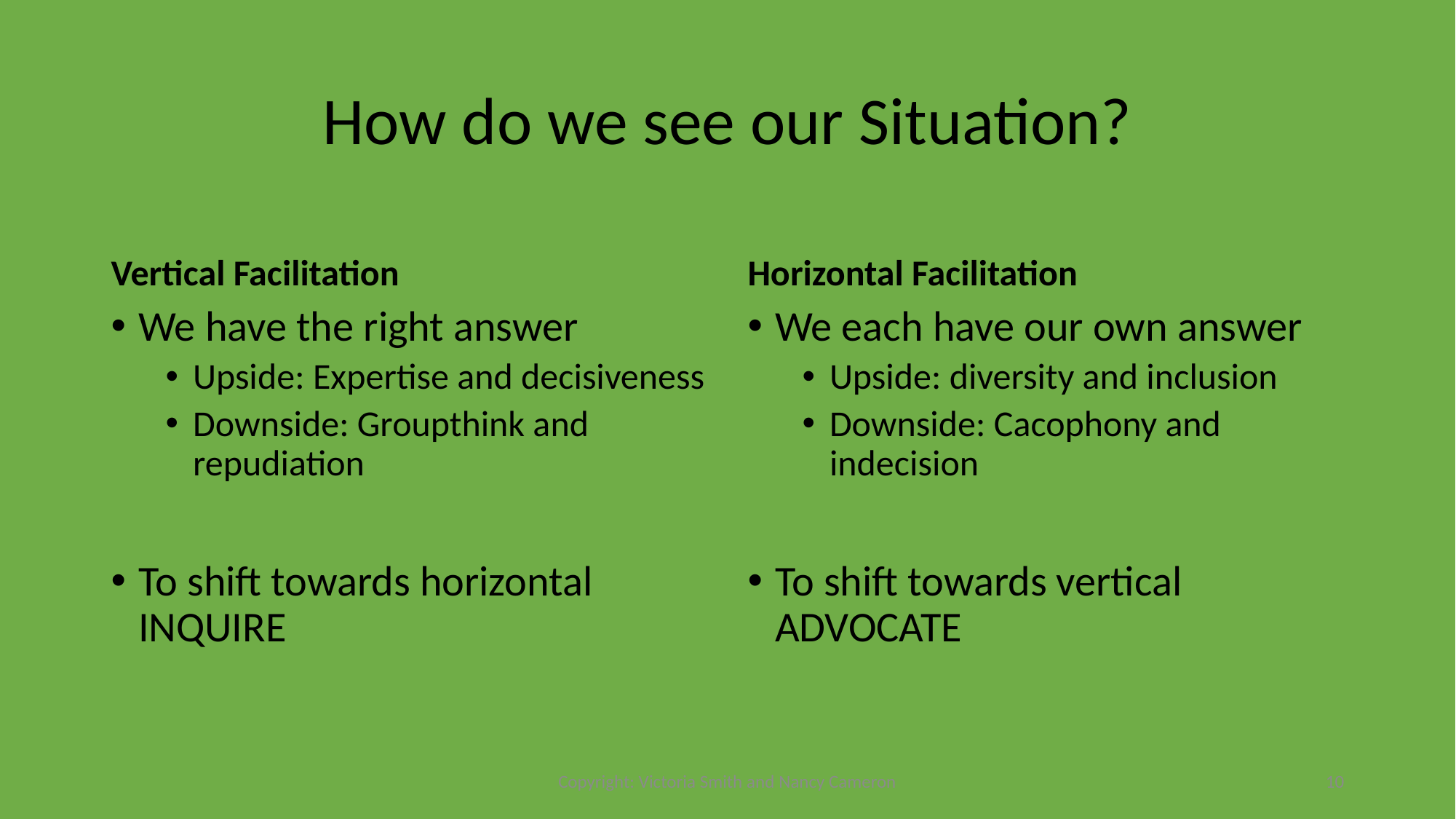

# How do we see our Situation?
Vertical Facilitation
Horizontal Facilitation
We have the right answer
Upside: Expertise and decisiveness
Downside: Groupthink and repudiation

To shift towards horizontal INQUIRE
We each have our own answer
Upside: diversity and inclusion
Downside: Cacophony and indecision

To shift towards vertical ADVOCATE
Copyright: Victoria Smith and Nancy Cameron
10